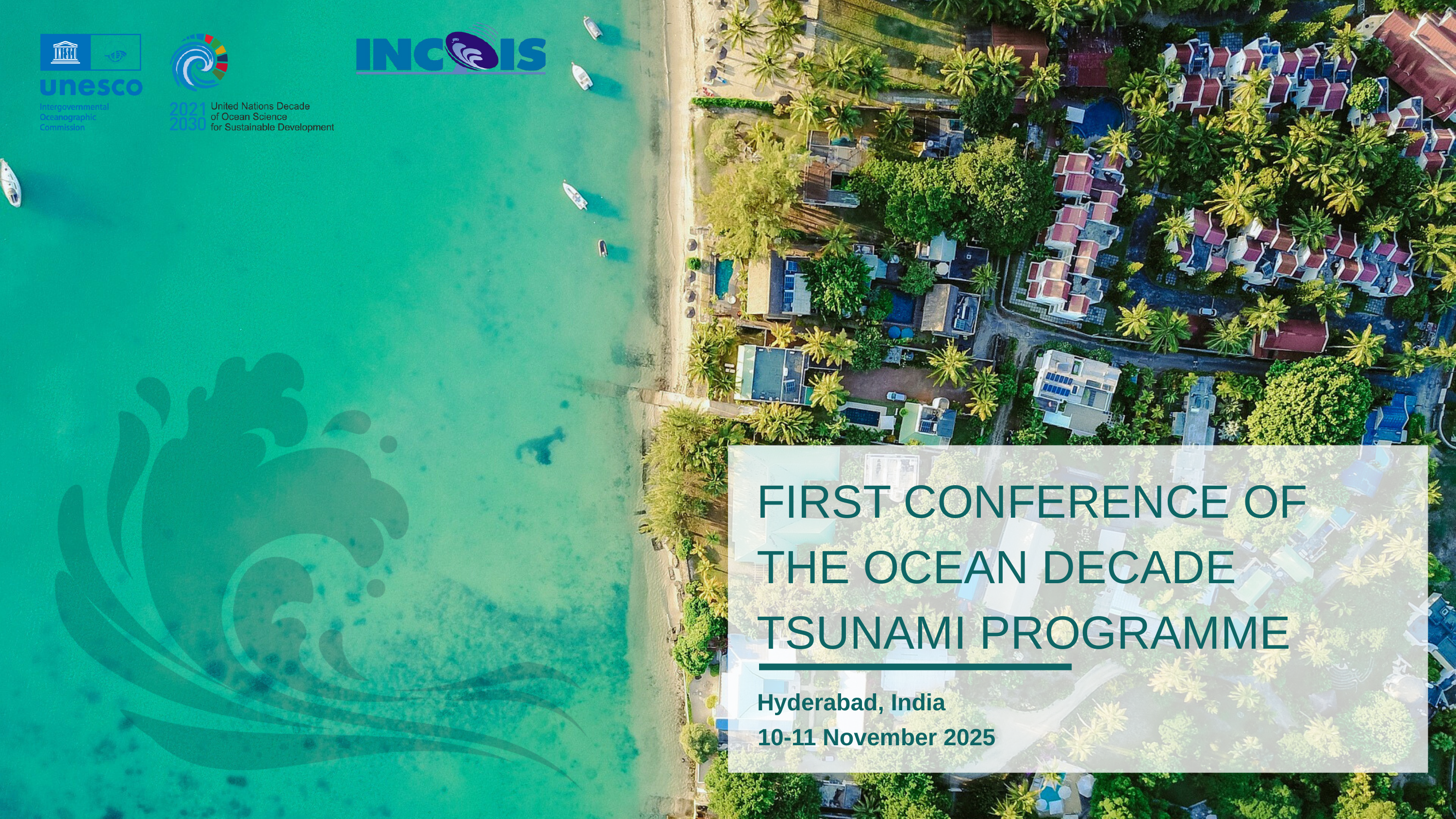

FIRST CONFERENCE OF THE OCEAN DECADE TSUNAMI PROGRAMME

Hyderabad, India
10-11 November 2025